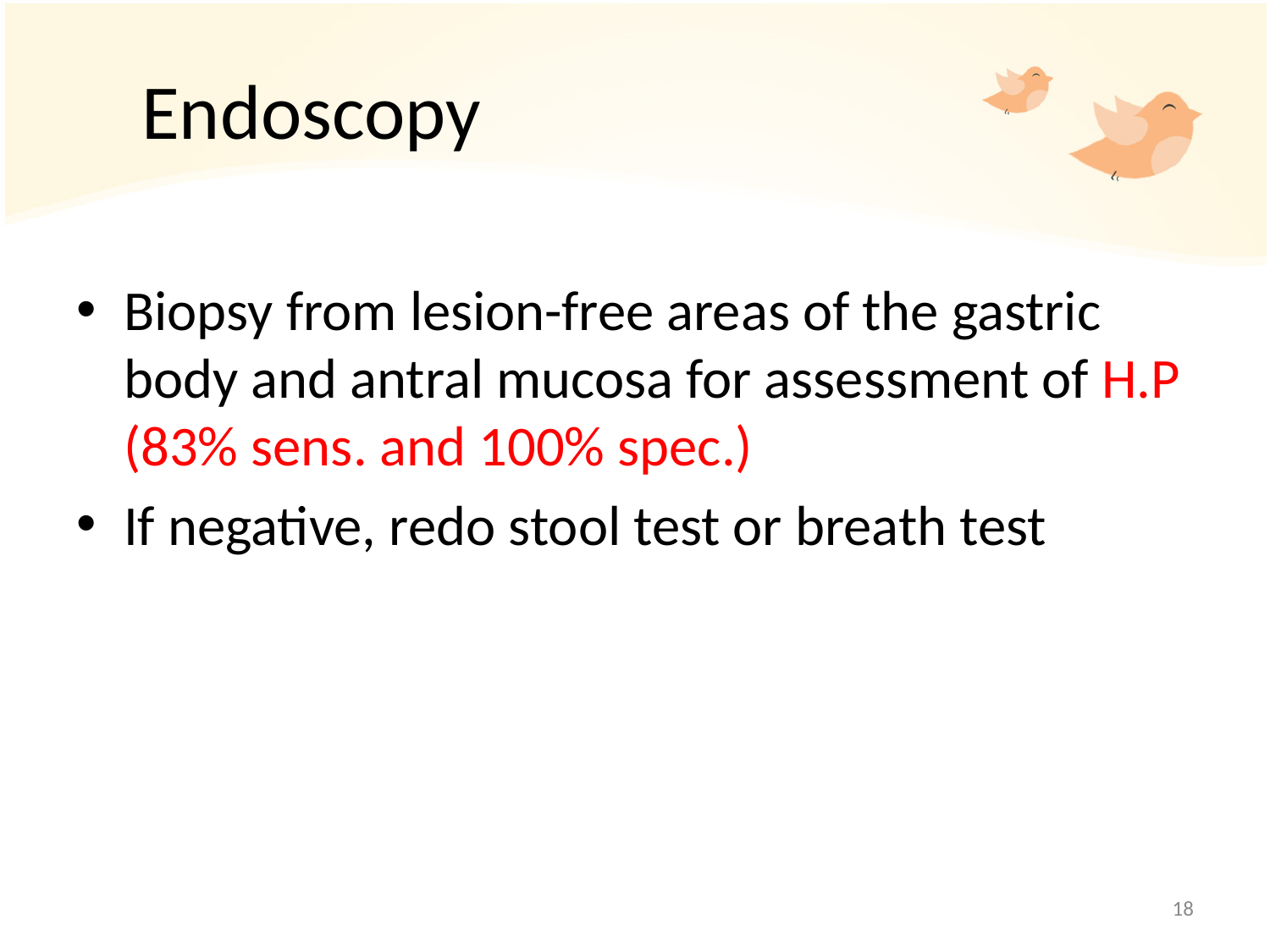

# Endoscopy
Biopsy from lesion-free areas of the gastric body and antral mucosa for assessment of H.P (83% sens. and 100% spec.)
If negative, redo stool test or breath test
18